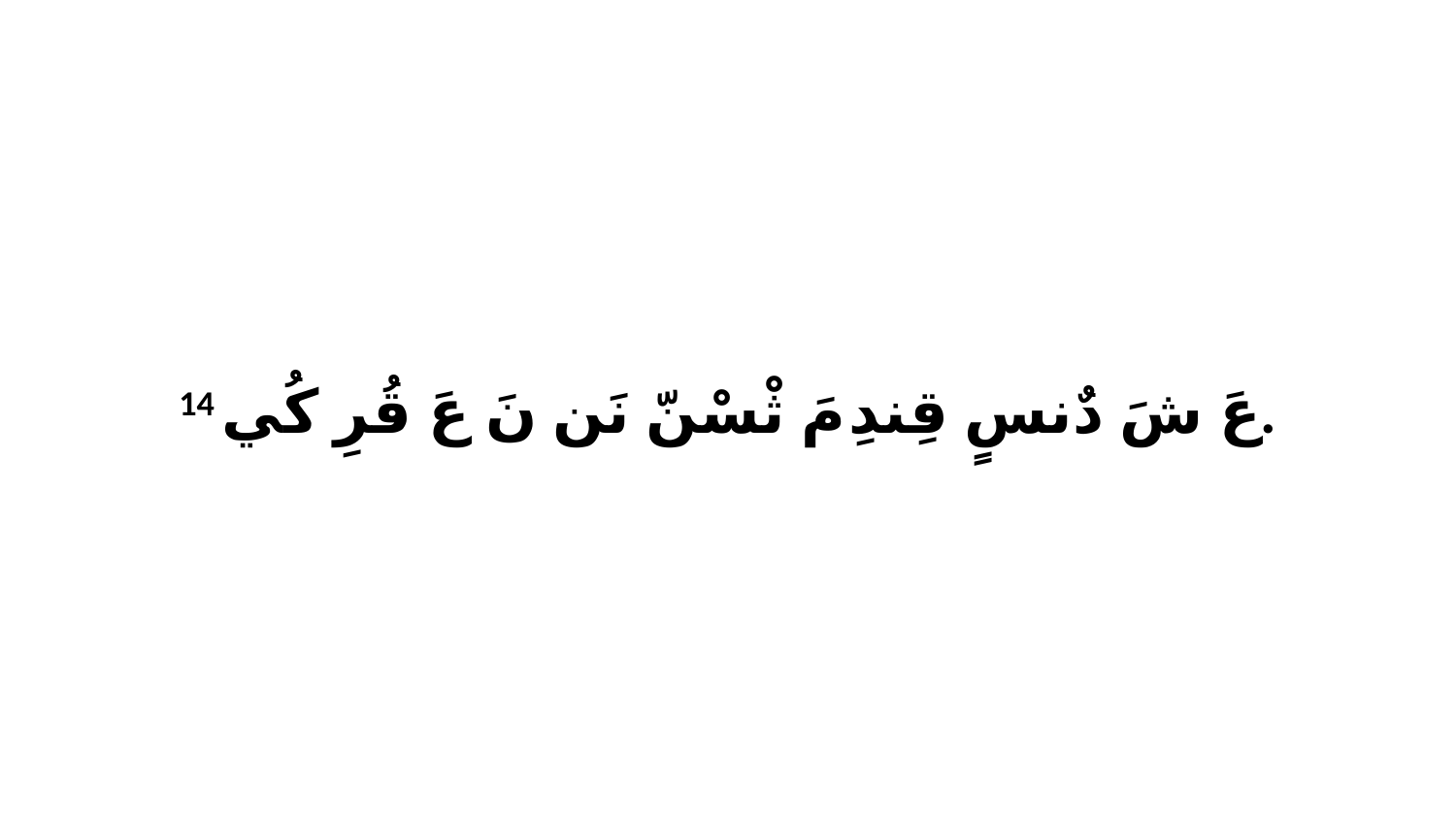

14 عَ شَ دٌنسٍ قِندِ مَ ثْسْنّ نَن نَ عَ قُرِ كُي.